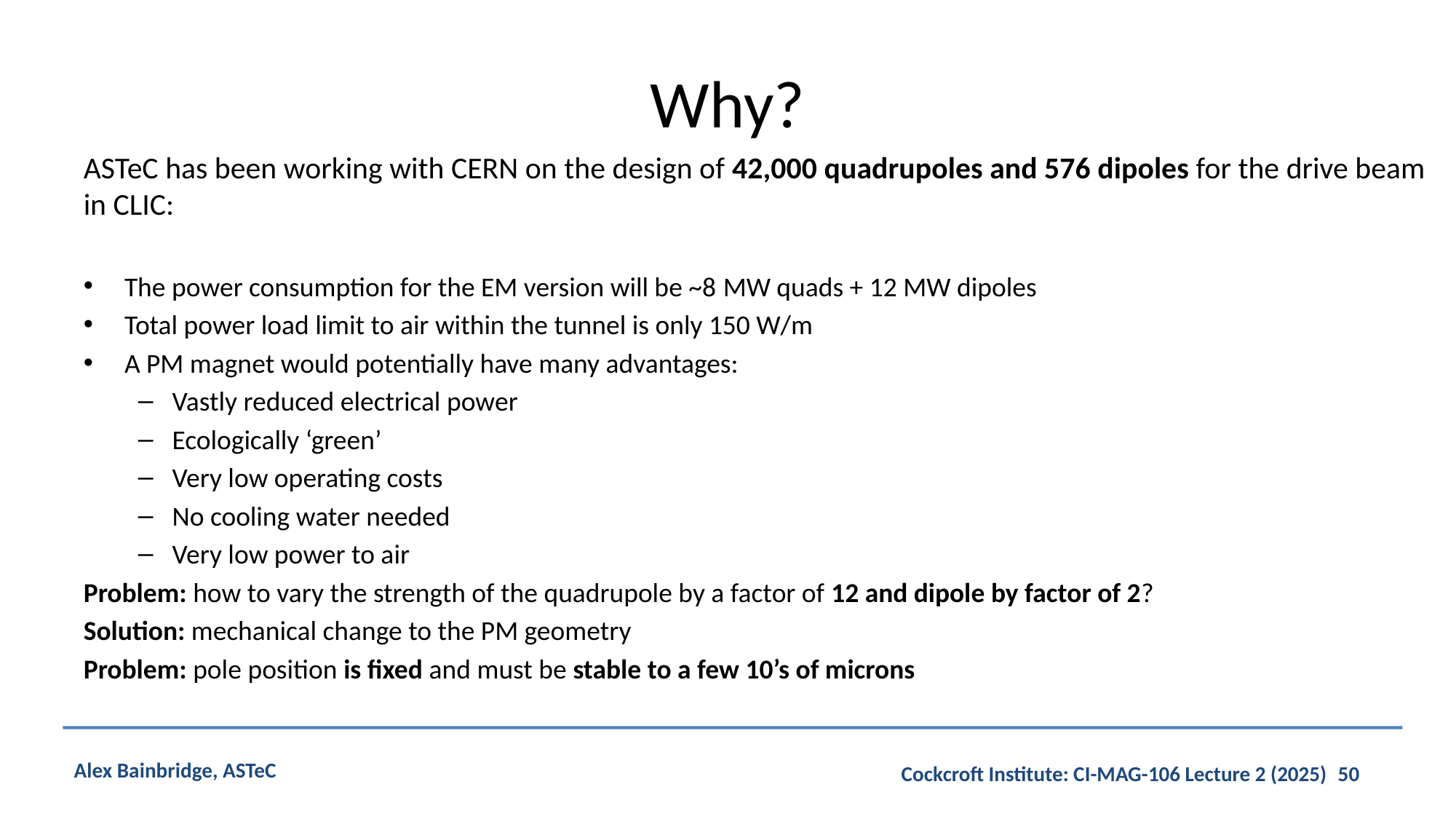

# Why?
ASTeC has been working with CERN on the design of 42,000 quadrupoles and 576 dipoles for the drive beam in CLIC:

The power consumption for the EM version will be ~8 MW quads + 12 MW dipoles
Total power load limit to air within the tunnel is only 150 W/m
A PM magnet would potentially have many advantages:
Vastly reduced electrical power
Ecologically ‘green’
Very low operating costs
No cooling water needed
Very low power to air
Problem: how to vary the strength of the quadrupole by a factor of 12 and dipole by factor of 2?
Solution: mechanical change to the PM geometry
Problem: pole position is fixed and must be stable to a few 10’s of microns